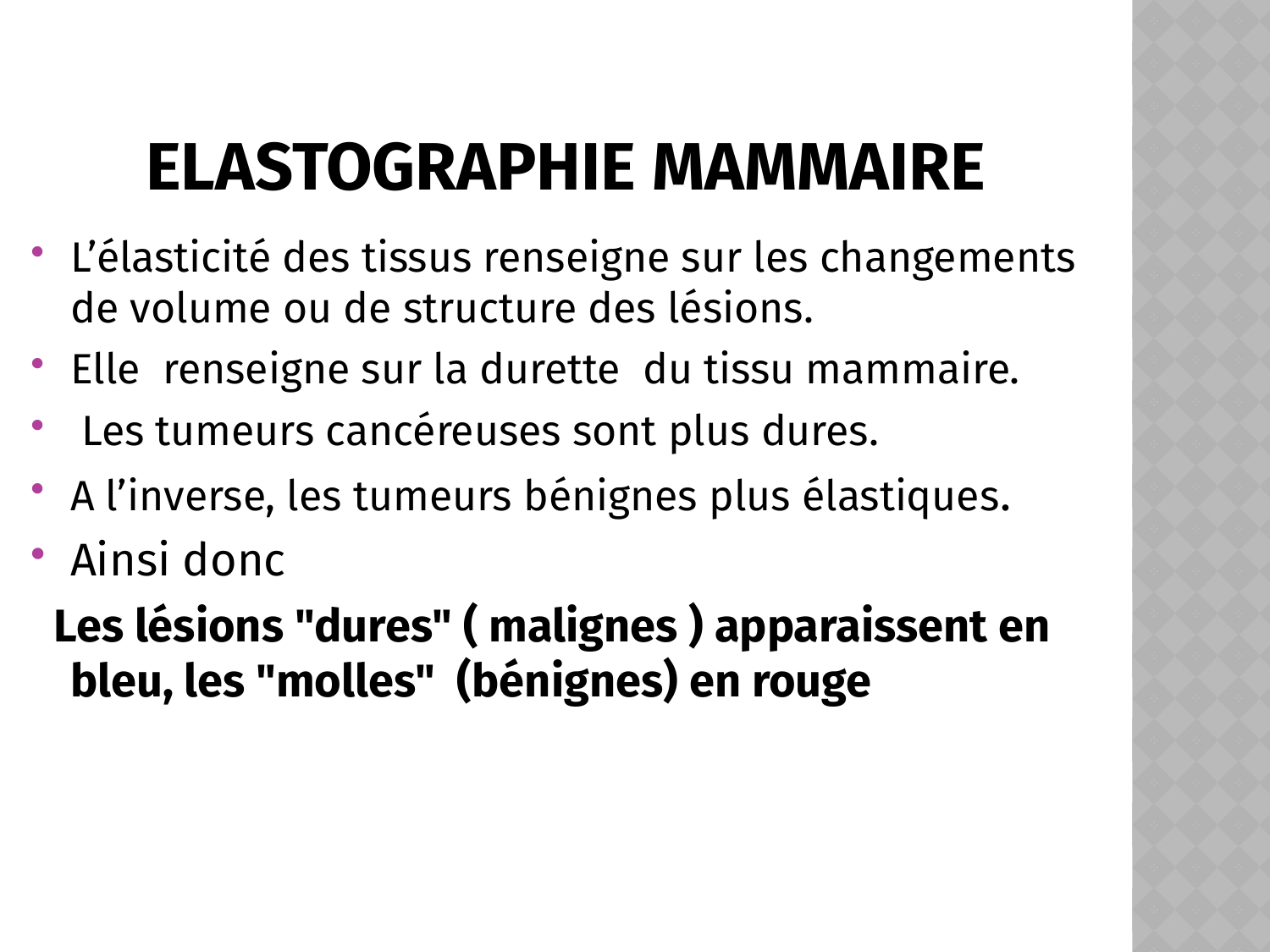

# ELASTOGRAPHIE MAMMAIRE
L’élasticité des tissus renseigne sur les changements de volume ou de structure des lésions.
Elle  renseigne sur la durette  du tissu mammaire.
 Les tumeurs cancéreuses sont plus dures.
A l’inverse, les tumeurs bénignes plus élastiques.
Ainsi donc
  Les lésions "dures" ( malignes ) apparaissent en bleu, les "molles"  (bénignes) en rouge